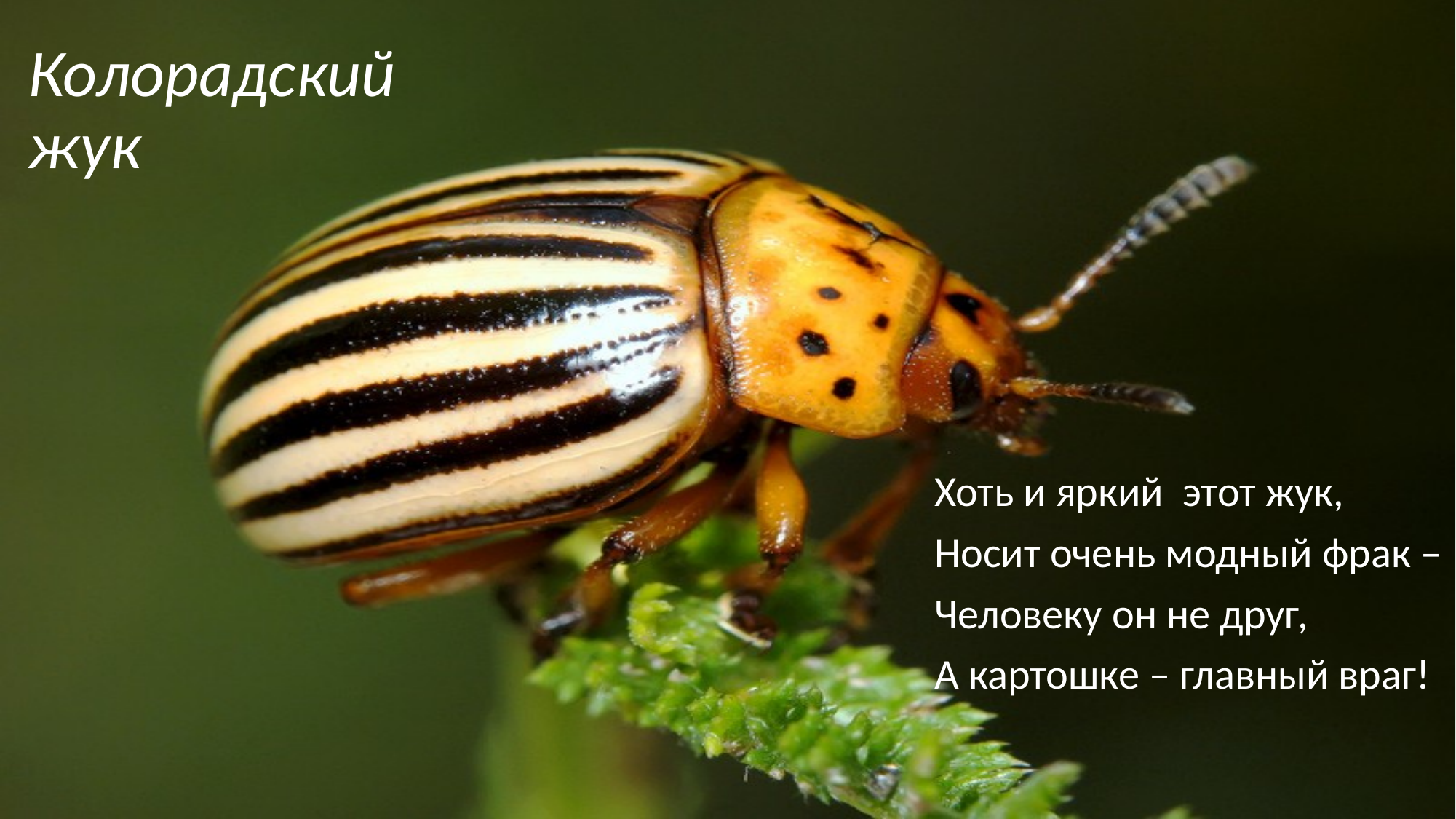

# Колорадский жук
Хоть и яркий  этот жук,
Носит очень модный фрак –
Человеку он не друг,
А картошке – главный враг!